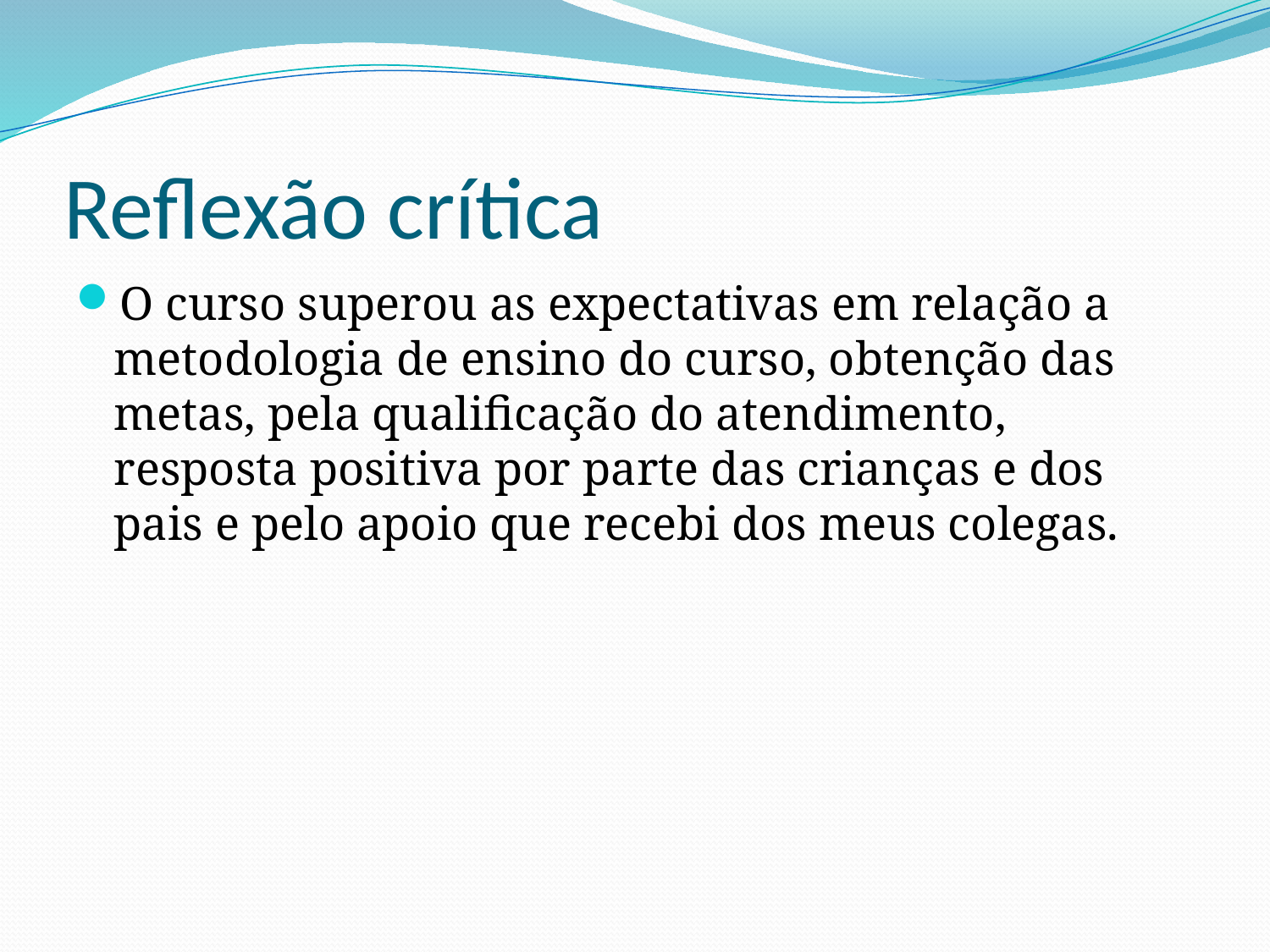

# Reflexão crítica
O curso superou as expectativas em relação a metodologia de ensino do curso, obtenção das metas, pela qualificação do atendimento, resposta positiva por parte das crianças e dos pais e pelo apoio que recebi dos meus colegas.